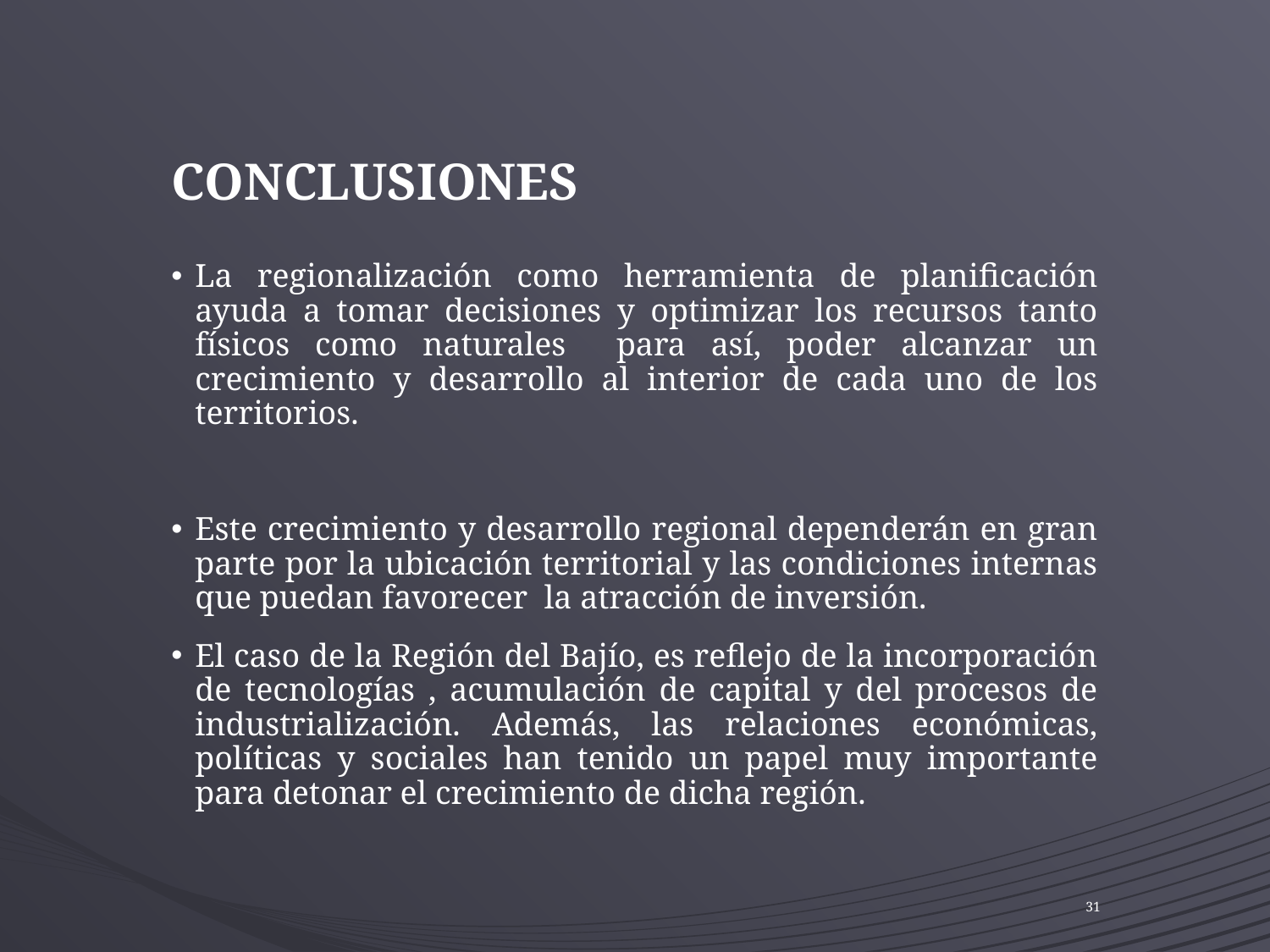

# CONCLUSIONES
La regionalización como herramienta de planificación ayuda a tomar decisiones y optimizar los recursos tanto físicos como naturales  para así, poder alcanzar un crecimiento y desarrollo al interior de cada uno de los territorios.

Este crecimiento y desarrollo regional dependerán en gran parte por la ubicación territorial y las condiciones internas que puedan favorecer  la atracción de inversión.
El caso de la Región del Bajío, es reflejo de la incorporación de tecnologías , acumulación de capital y del procesos de industrialización. Además, las relaciones económicas, políticas y sociales han tenido un papel muy importante para detonar el crecimiento de dicha región.
31